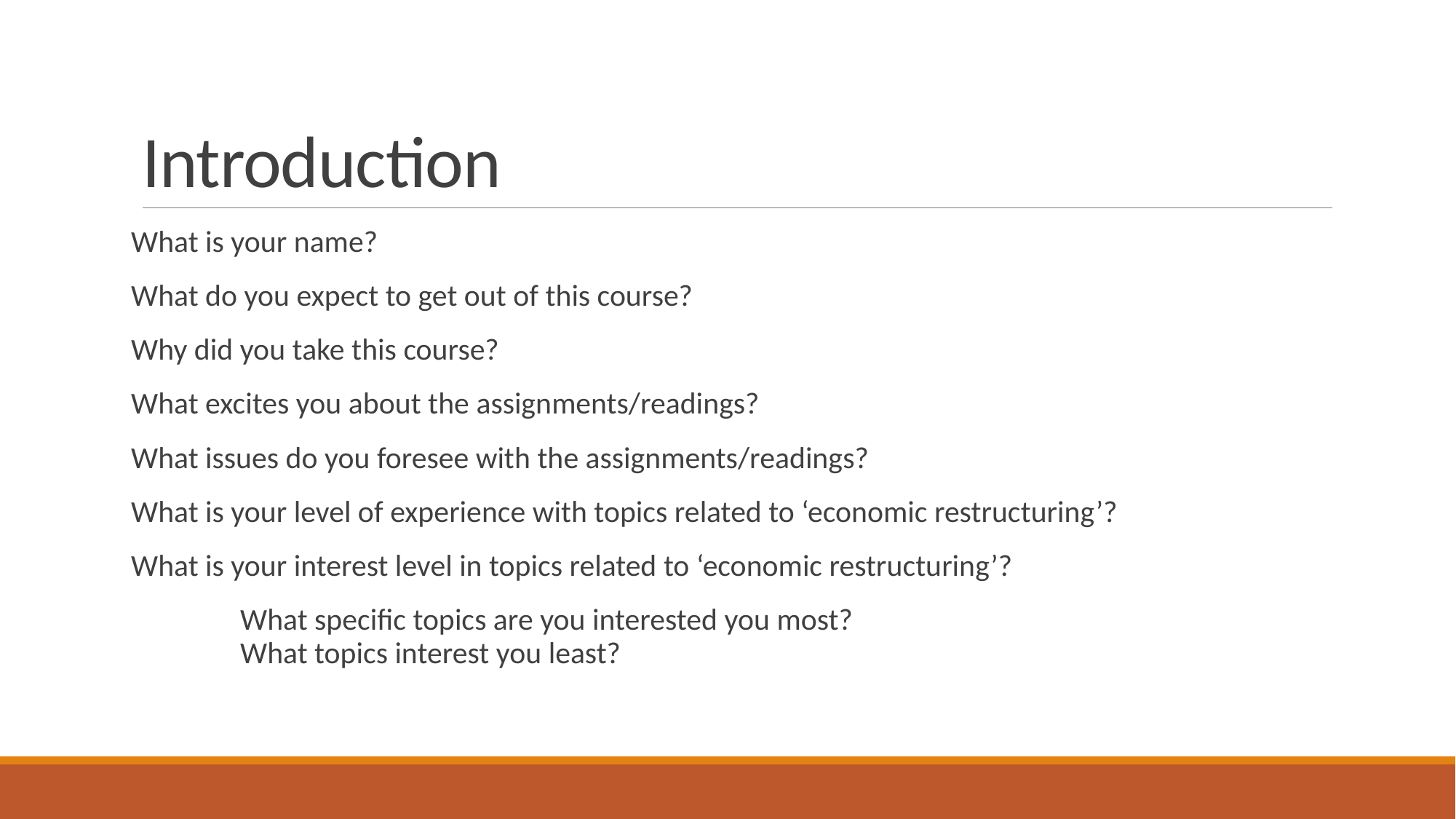

# Introduction
What is your name?
What do you expect to get out of this course?
Why did you take this course?
What excites you about the assignments/readings?
What issues do you foresee with the assignments/readings?
What is your level of experience with topics related to ‘economic restructuring’?
What is your interest level in topics related to ‘economic restructuring’?
	What specific topics are you interested you most?
	What topics interest you least?